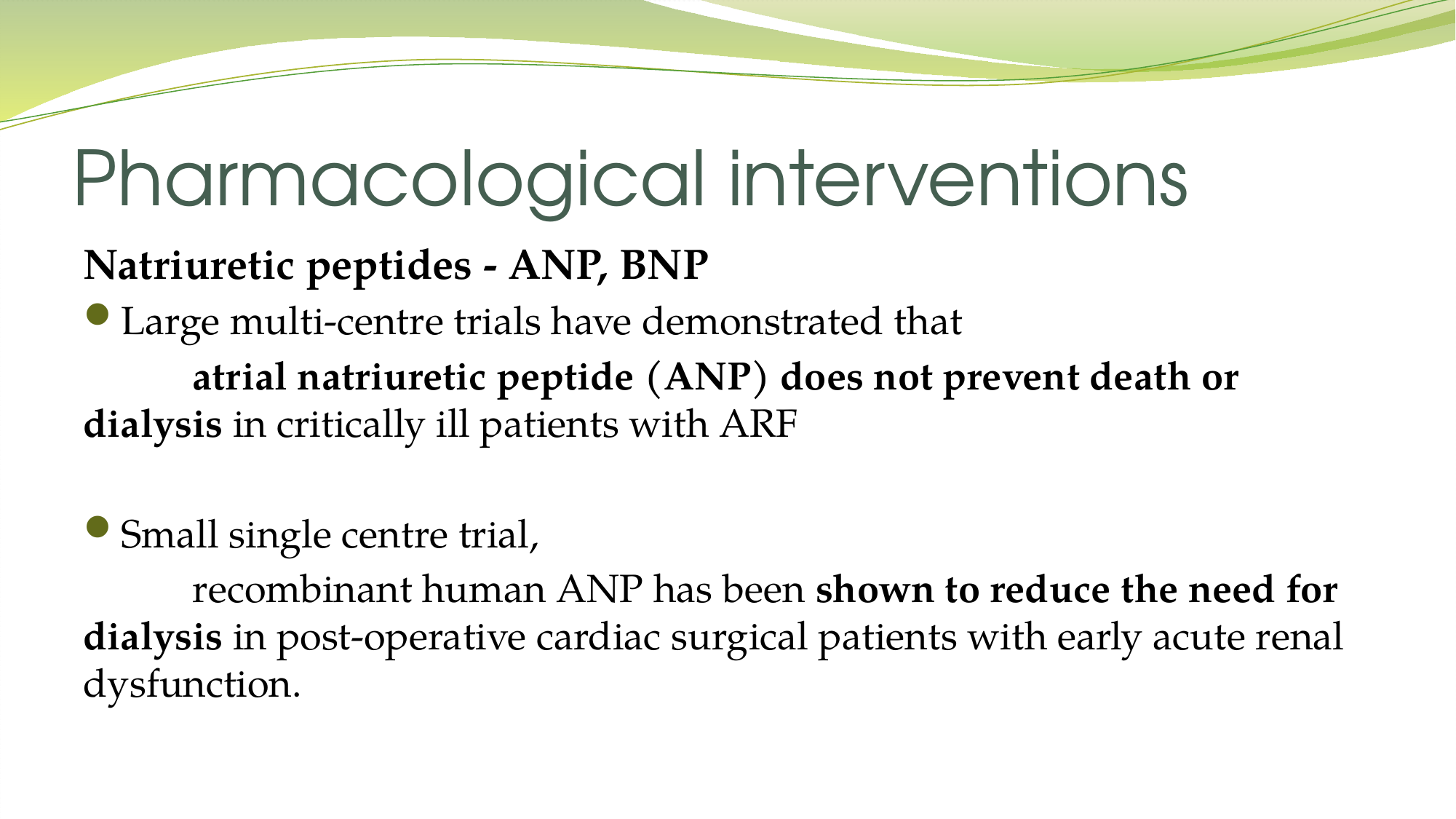

# Pharmacological interventions
Natriuretic peptides - ANP, BNP
Large multi-centre trials have demonstrated that
	atrial natriuretic peptide (ANP) does not prevent death or dialysis in critically ill patients with ARF

Small single centre trial,
	recombinant human ANP has been shown to reduce the need for dialysis in post-operative cardiac surgical patients with early acute renal dysfunction.